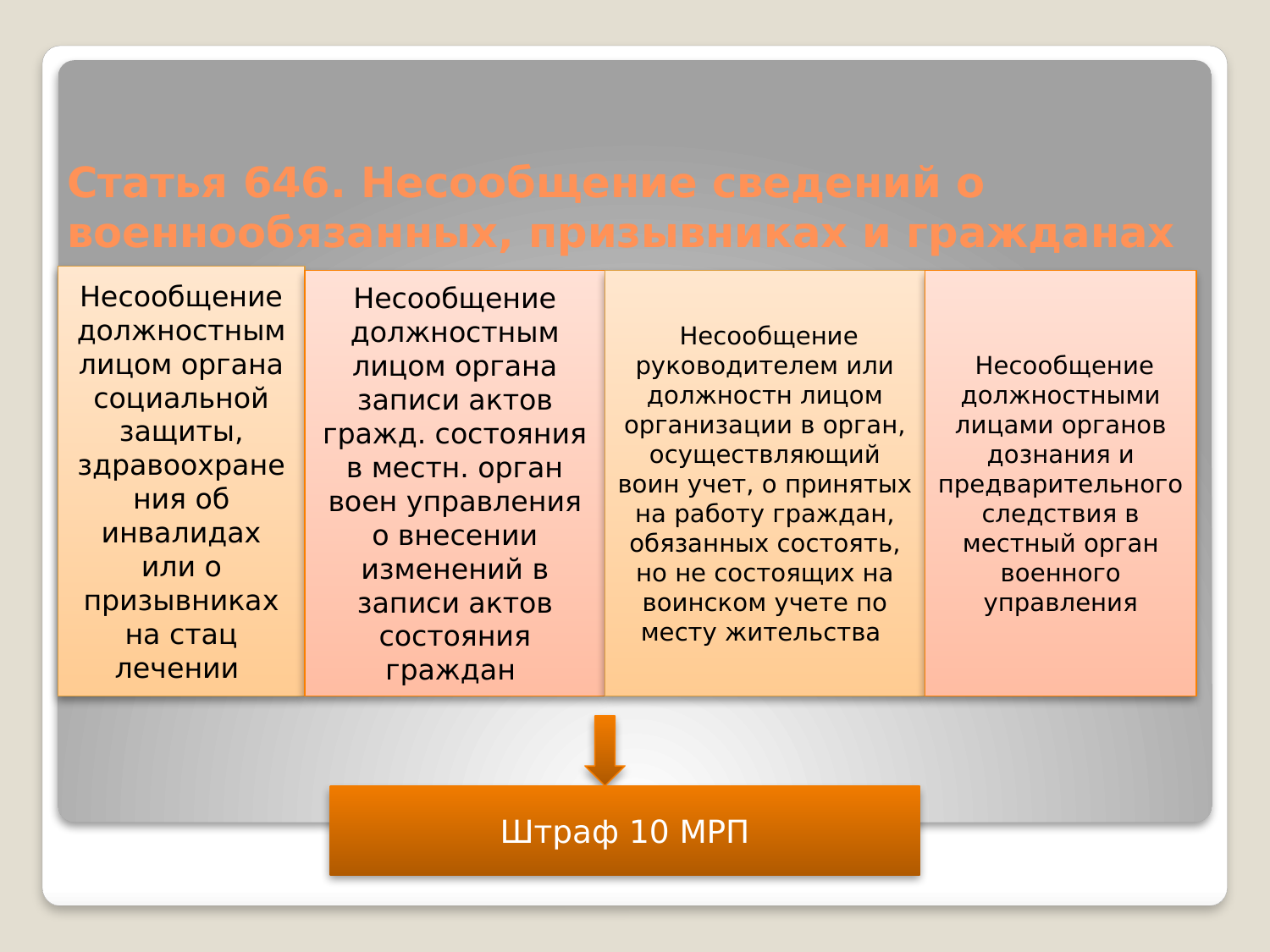

# Статья 646. Несообщение сведений о военнообязанных, призывниках и гражданах

Несообщение должностным лицом органа социальной защиты, здравоохранения об инвалидах или о призывниках на стац лечении
Несообщение должностным лицом органа записи актов гражд. состояния в местн. орган воен управления о внесении изменений в записи актов состояния граждан
 Несообщение руководителем или должностн лицом организации в орган, осуществляющий воин учет, о принятых на работу граждан, обязанных состоять, но не состоящих на воинском учете по месту жительства
 Несообщение должностными лицами органов дознания и предварительного следствия в местный орган военного управления

Штраф 10 МРП